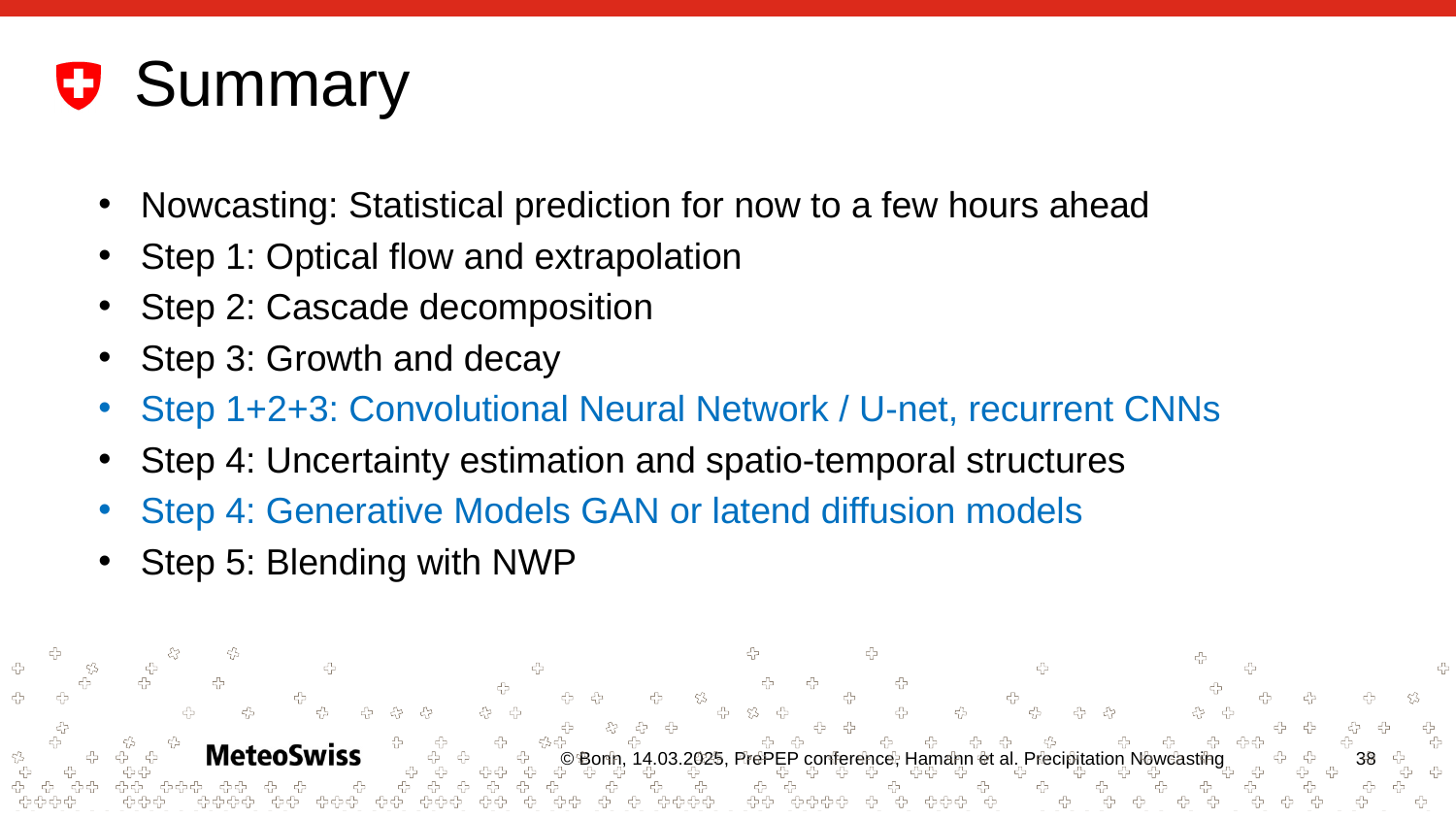

# Summary
Nowcasting: Statistical prediction for now to a few hours ahead
Step 1: Optical flow and extrapolation
Step 2: Cascade decomposition
Step 3: Growth and decay
Step 1+2+3: Convolutional Neural Network / U-net, recurrent CNNs
Step 4: Uncertainty estimation and spatio-temporal structures
Step 4: Generative Models GAN or latend diffusion models
Step 5: Blending with NWP